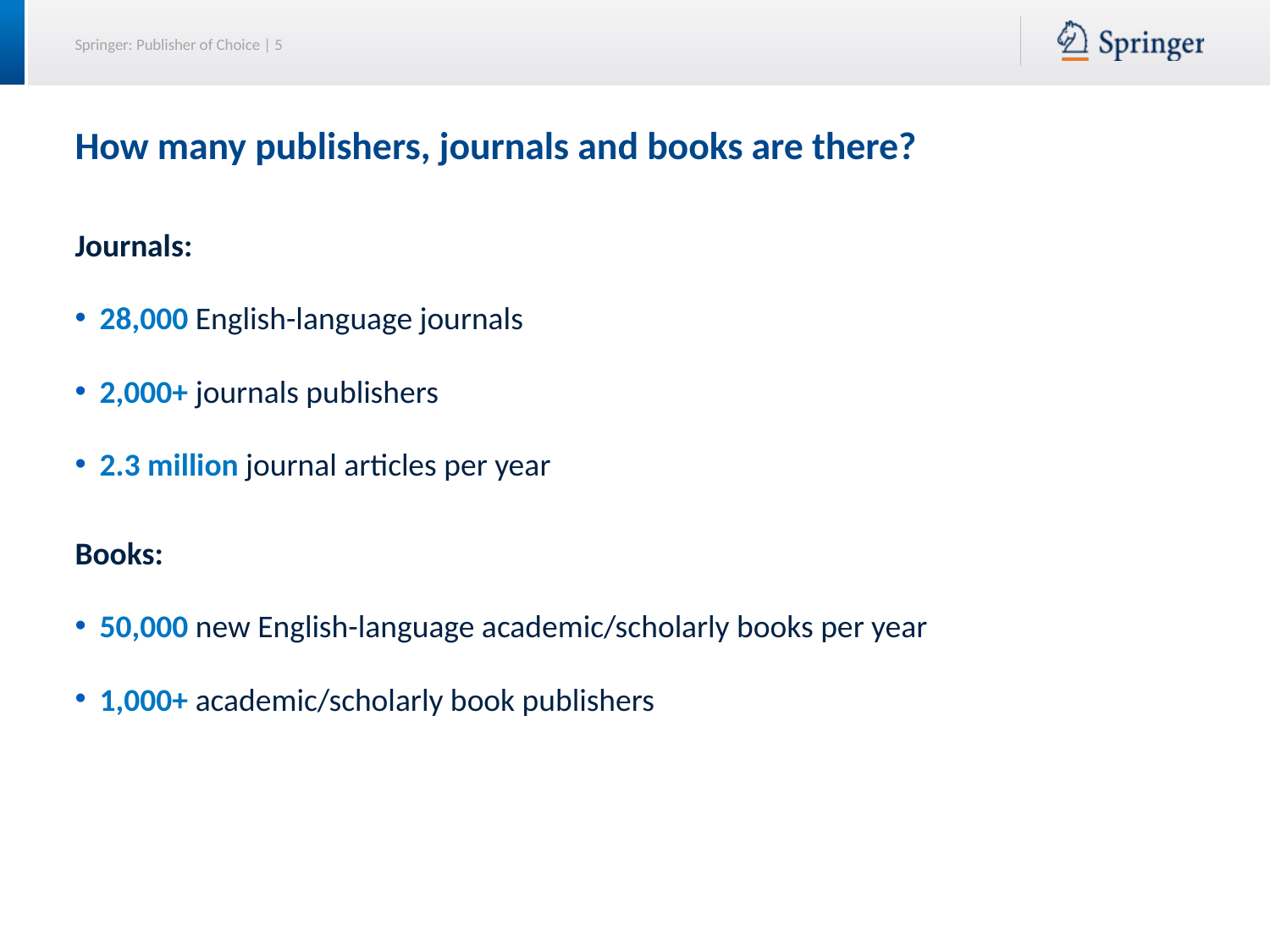

# How many publishers, journals and books are there?
Journals:
28,000 English-language journals
2,000+ journals publishers
2.3 million journal articles per year
Books:
50,000 new English-language academic/scholarly books per year
1,000+ academic/scholarly book publishers